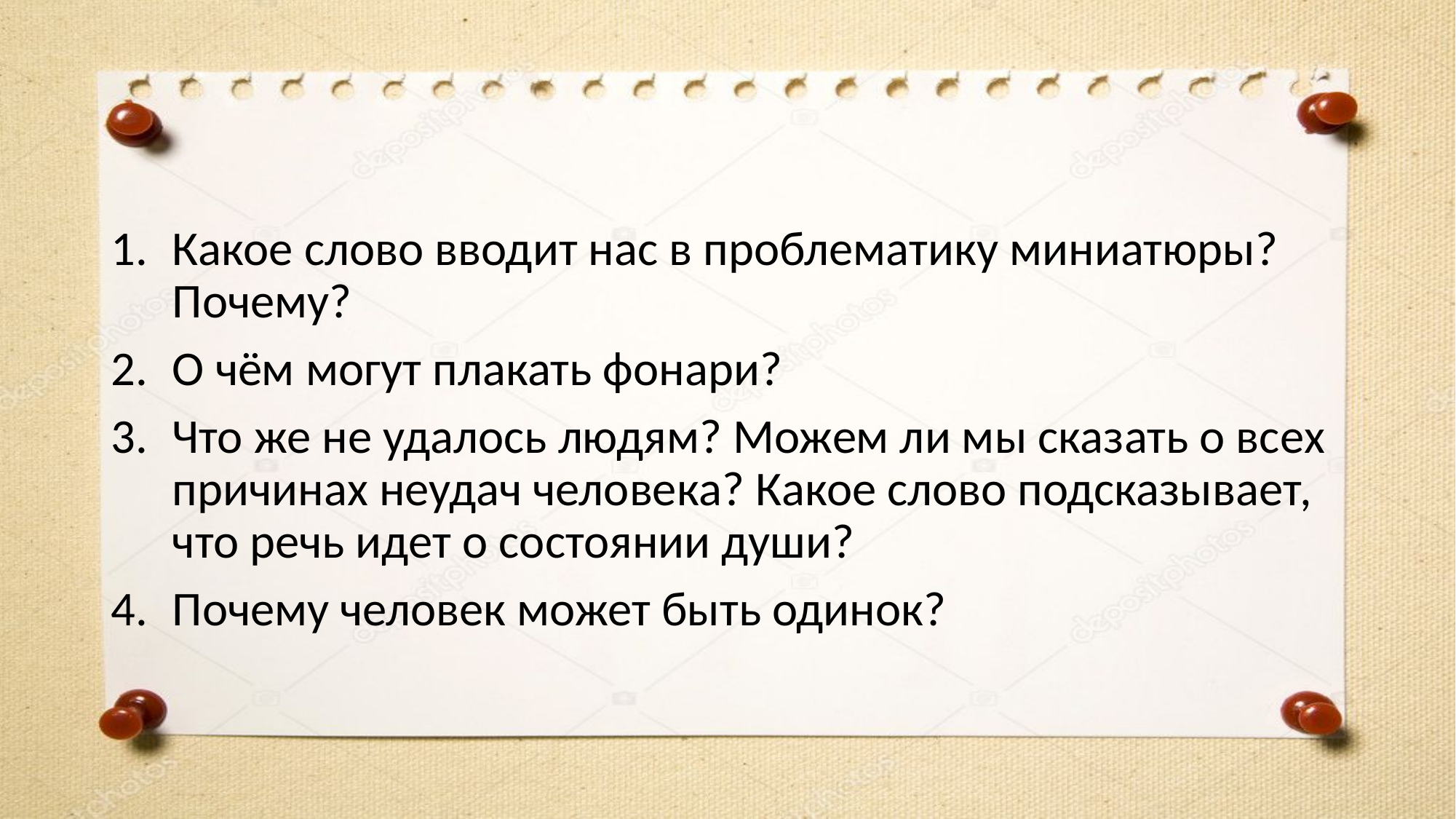

#
Какое слово вводит нас в проблематику миниатюры? Почему?
О чём могут плакать фонари?
Что же не удалось людям? Можем ли мы сказать о всех причинах неудач человека? Какое слово подсказывает, что речь идет о состоянии души?
Почему человек может быть одинок?